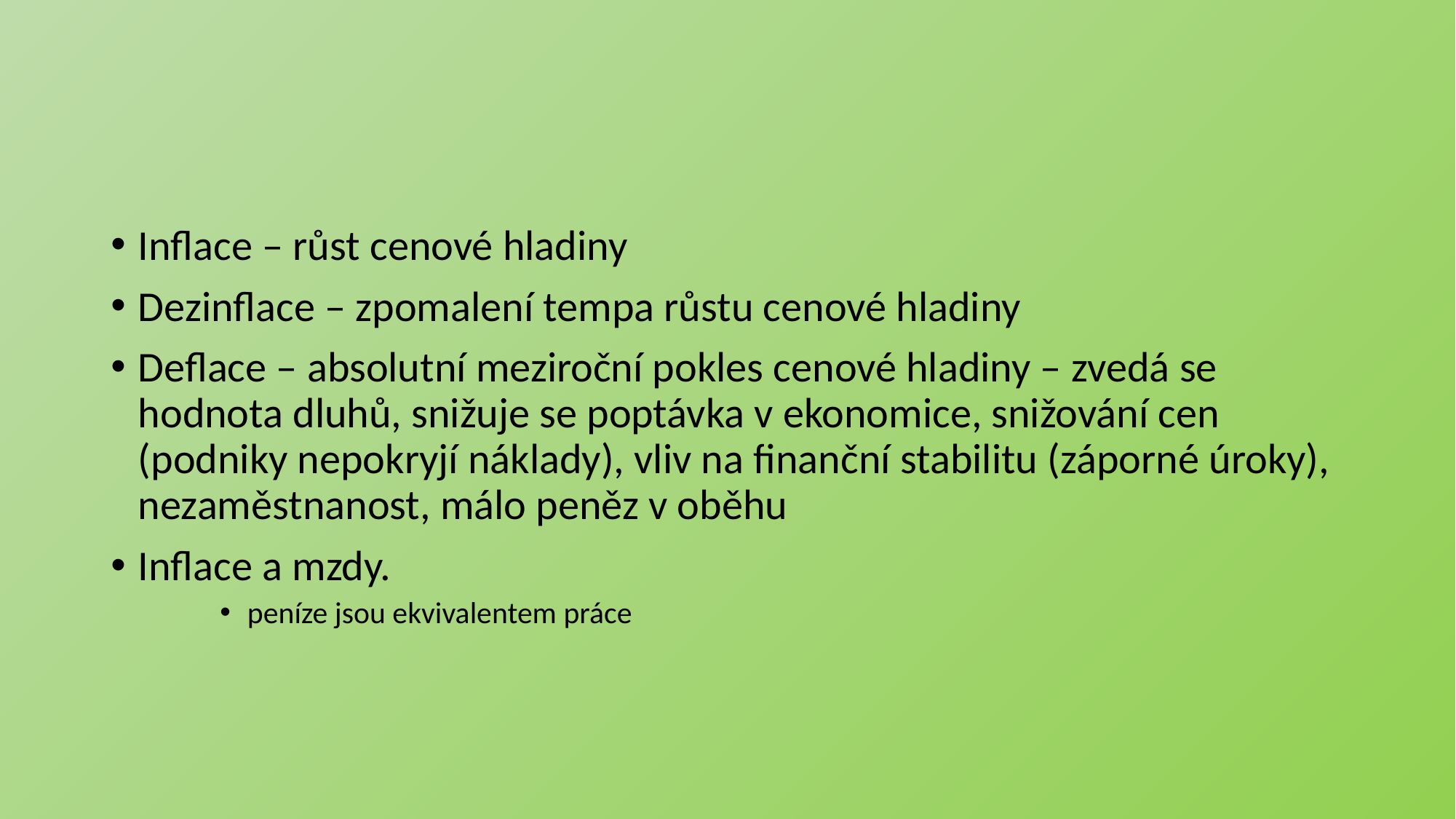

#
Inflace – růst cenové hladiny
Dezinflace – zpomalení tempa růstu cenové hladiny
Deflace – absolutní meziroční pokles cenové hladiny – zvedá se hodnota dluhů, snižuje se poptávka v ekonomice, snižování cen (podniky nepokryjí náklady), vliv na finanční stabilitu (záporné úroky), nezaměstnanost, málo peněz v oběhu
Inflace a mzdy.
peníze jsou ekvivalentem práce